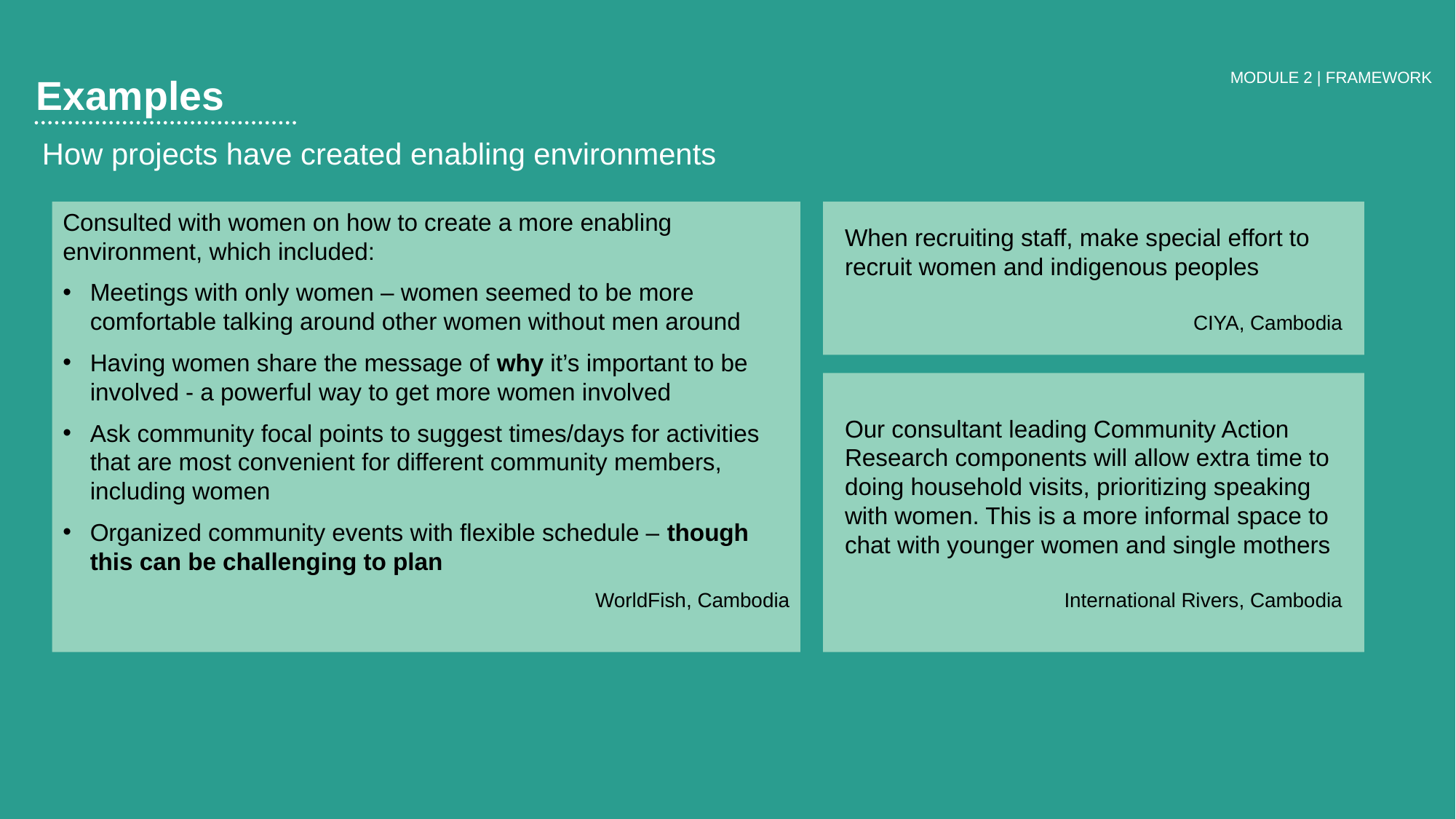

MODULE 2 | FRAMEWORK
Examples

How projects have created enabling environments
Consulted with women on how to create a more enabling environment, which included:
Meetings with only women – women seemed to be more comfortable talking around other women without men around
Having women share the message of why it’s important to be involved - a powerful way to get more women involved
Ask community focal points to suggest times/days for activities that are most convenient for different community members, including women
Organized community events with flexible schedule – though this can be challenging to plan
WorldFish, Cambodia
When recruiting staff, make special effort to recruit women and indigenous peoples

CIYA, Cambodia

Our consultant leading Community Action Research components will allow extra time to doing household visits, prioritizing speaking with women. This is a more informal space to chat with younger women and single mothers

International Rivers, Cambodia